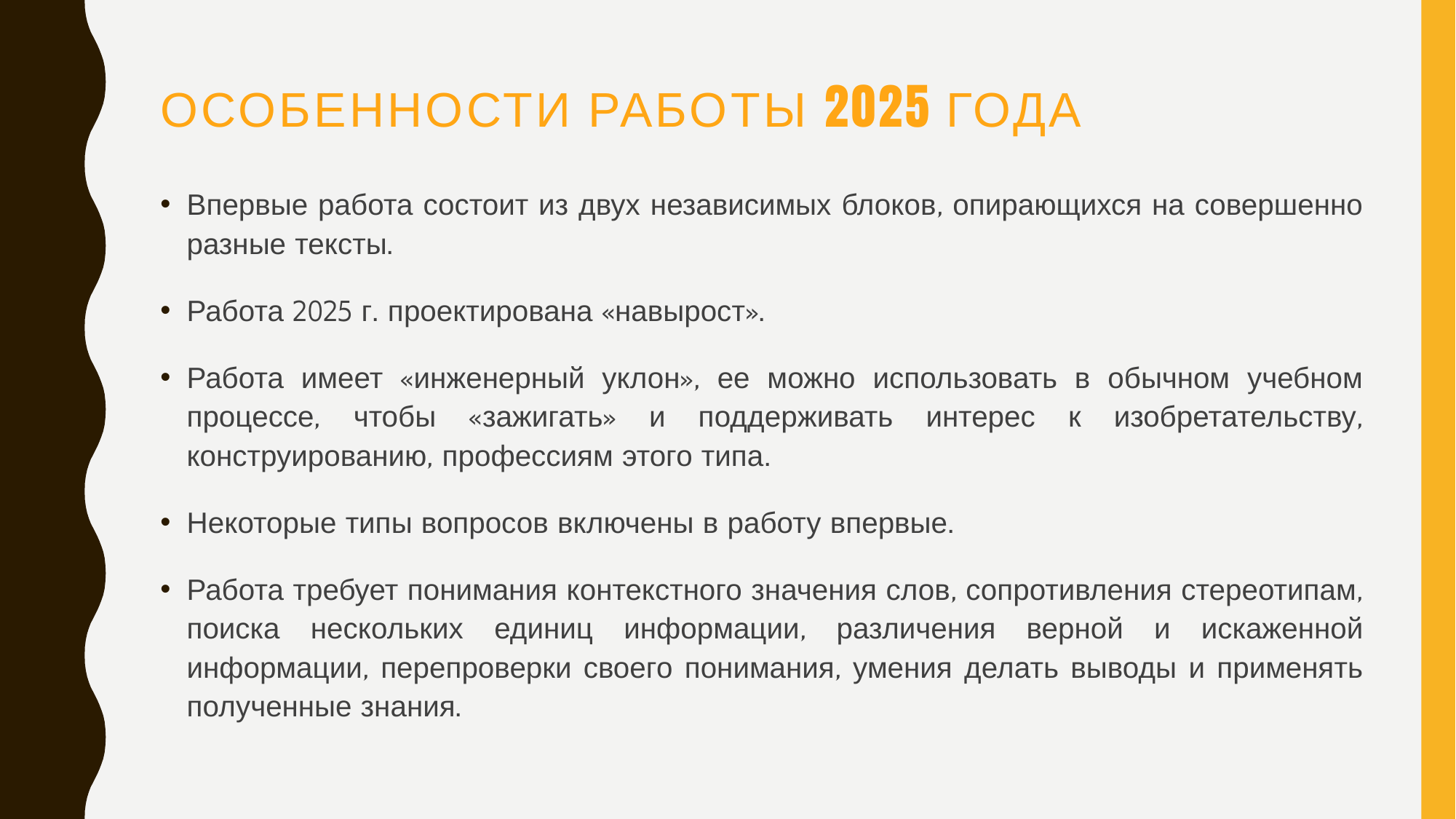

# ОСОБЕННОСТИ РАБОТЫ 2025 ГОда
Впервые работа состоит из двух независимых блоков, опирающихся на совершенно разные тексты.

Работа 2025 г. проектирована «навырост».

Работа имеет «инженерный уклон», ее можно использовать в обычном учебном процессе, чтобы «зажигать» и поддерживать интерес к изобретательству, конструированию, профессиям этого типа.

Некоторые типы вопросов включены в работу впервые.

Работа требует понимания контекстного значения слов, сопротивления стереотипам, поиска нескольких единиц информации, различения верной и искаженной информации, перепроверки своего понимания, умения делать выводы и применять полученные знания.